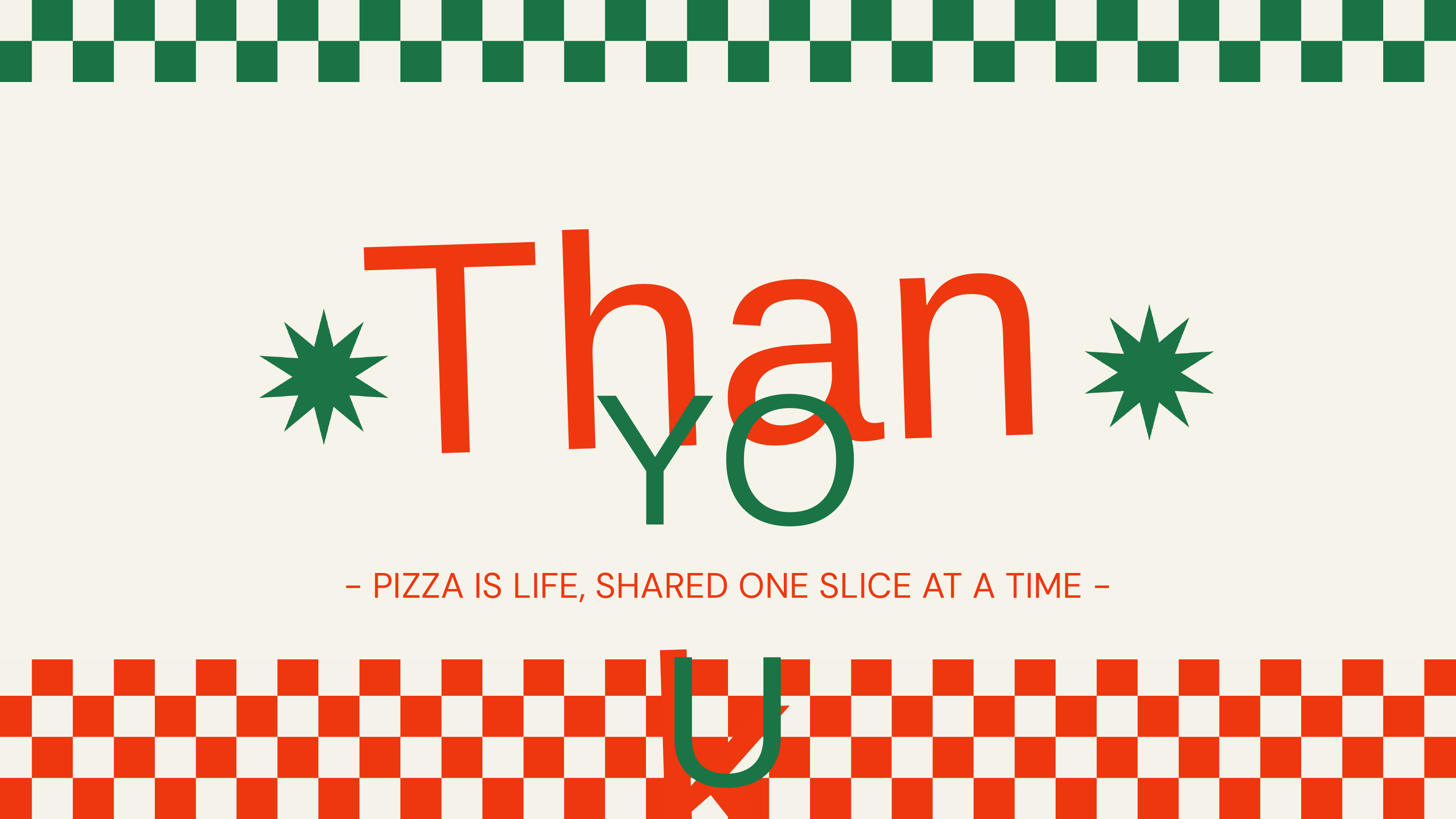

Thank
YOU

- PIZZA IS LIFE, SHARED ONE SLICE AT A TIME -